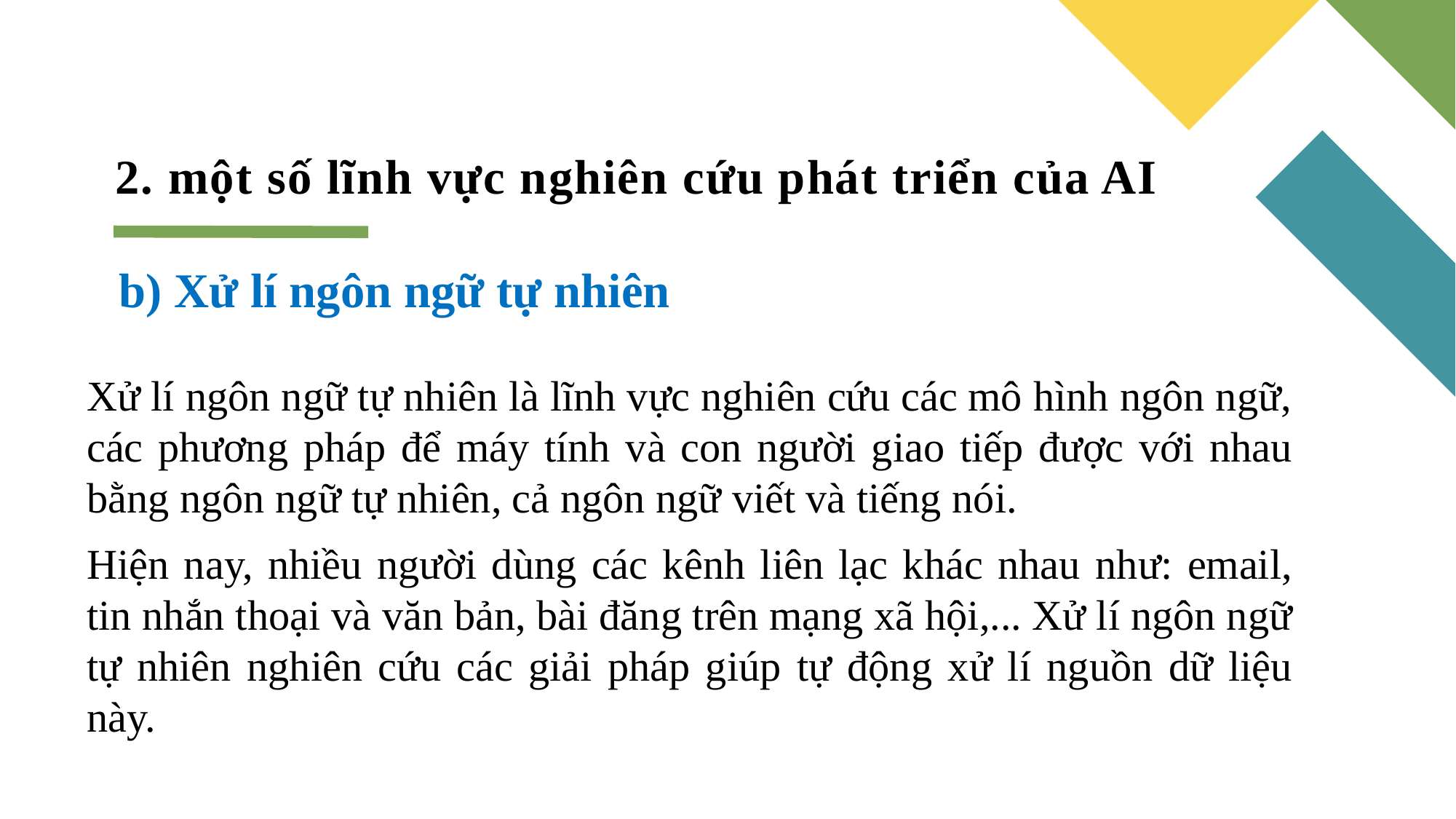

# 2. một số lĩnh vực nghiên cứu phát triển của AI
b) Xử lí ngôn ngữ tự nhiên
Xử lí ngôn ngữ tự nhiên là lĩnh vực nghiên cứu các mô hình ngôn ngữ, các phương pháp để máy tính và con người giao tiếp được với nhau bằng ngôn ngữ tự nhiên, cả ngôn ngữ viết và tiếng nói.
Hiện nay, nhiều người dùng các kênh liên lạc khác nhau như: email, tin nhắn thoại và văn bản, bài đăng trên mạng xã hội,... Xử lí ngôn ngữ tự nhiên nghiên cứu các giải pháp giúp tự động xử lí nguồn dữ liệu này.